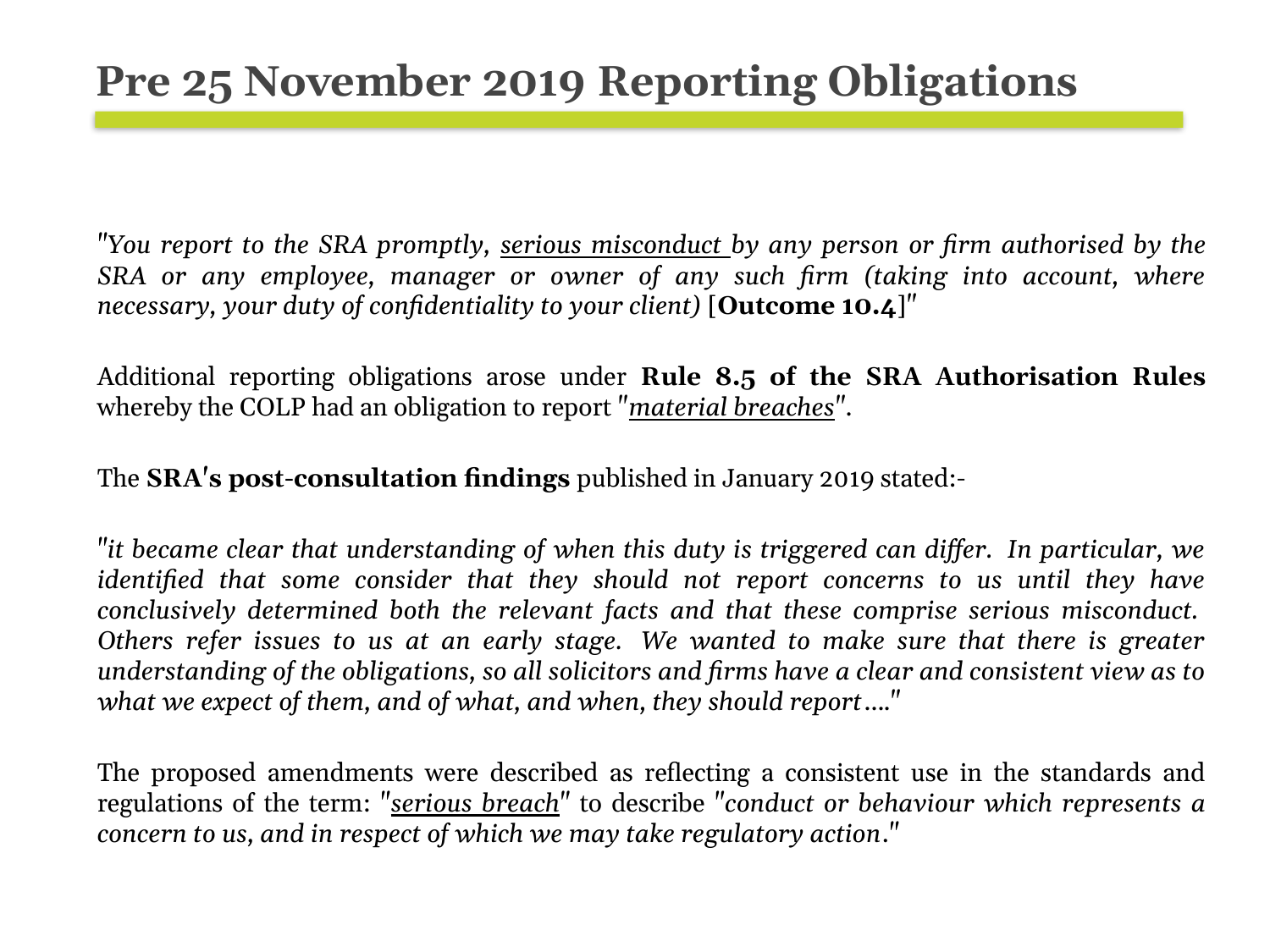

# Pre 25 November 2019 Reporting Obligations
"You report to the SRA promptly, serious misconduct by any person or firm authorised by the SRA or any employee, manager or owner of any such firm (taking into account, where necessary, your duty of confidentiality to your client) [Outcome 10.4]"

Additional reporting obligations arose under Rule 8.5 of the SRA Authorisation Rules whereby the COLP had an obligation to report "material breaches".

The SRA's post-consultation findings published in January 2019 stated:-

"it became clear that understanding of when this duty is triggered can differ.  In particular, we identified that some consider that they should not report concerns to us until they have conclusively determined both the relevant facts and that these comprise serious misconduct.  Others refer issues to us at an early stage.  We wanted to make sure that there is greater understanding of the obligations, so all solicitors and firms have a clear and consistent view as to what we expect of them, and of what, and when, they should report…."

The proposed amendments were described as reflecting a consistent use in the standards and regulations of the term: "serious breach" to describe "conduct or behaviour which represents a concern to us, and in respect of which we may take regulatory action."